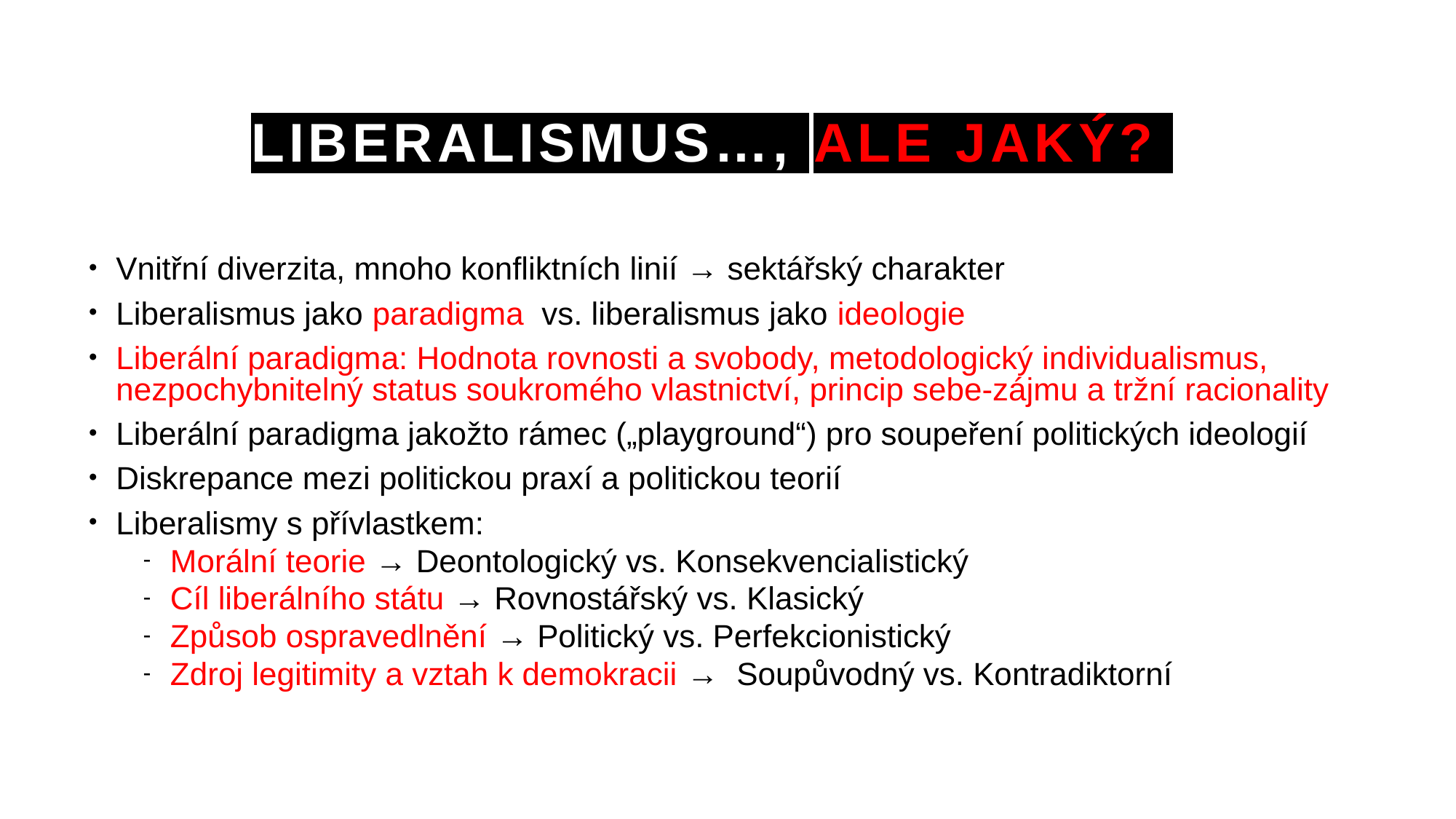

# Liberalismus…, ale jaký?
Vnitřní diverzita, mnoho konfliktních linií → sektářský charakter
Liberalismus jako paradigma  vs. liberalismus jako ideologie
Liberální paradigma: Hodnota rovnosti a svobody, metodologický individualismus, nezpochybnitelný status soukromého vlastnictví, princip sebe-zájmu a tržní racionality
Liberální paradigma jakožto rámec („playground“) pro soupeření politických ideologií
Diskrepance mezi politickou praxí a politickou teorií
Liberalismy s přívlastkem:
Morální teorie → Deontologický vs. Konsekvencialistický
Cíl liberálního státu → Rovnostářský vs. Klasický
Způsob ospravedlnění → Politický vs. Perfekcionistický
Zdroj legitimity a vztah k demokracii →  Soupůvodný vs. Kontradiktorní